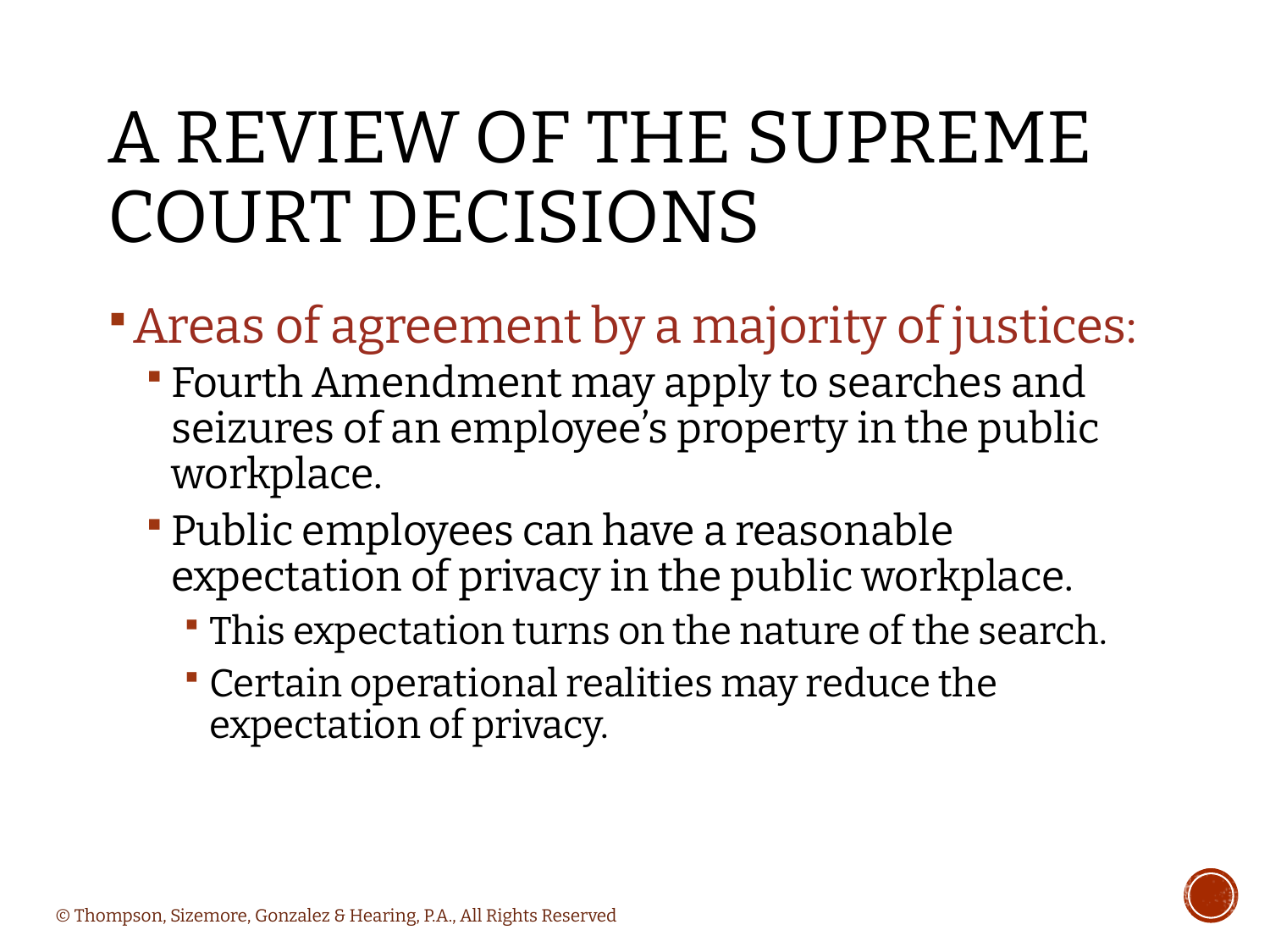

# A Review of the Supreme Court Decisions
Areas of agreement by a majority of justices:
Fourth Amendment may apply to searches and seizures of an employee’s property in the public workplace.
Public employees can have a reasonable expectation of privacy in the public workplace.
This expectation turns on the nature of the search.
Certain operational realities may reduce the expectation of privacy.
© Thompson, Sizemore, Gonzalez & Hearing, P.A., All Rights Reserved